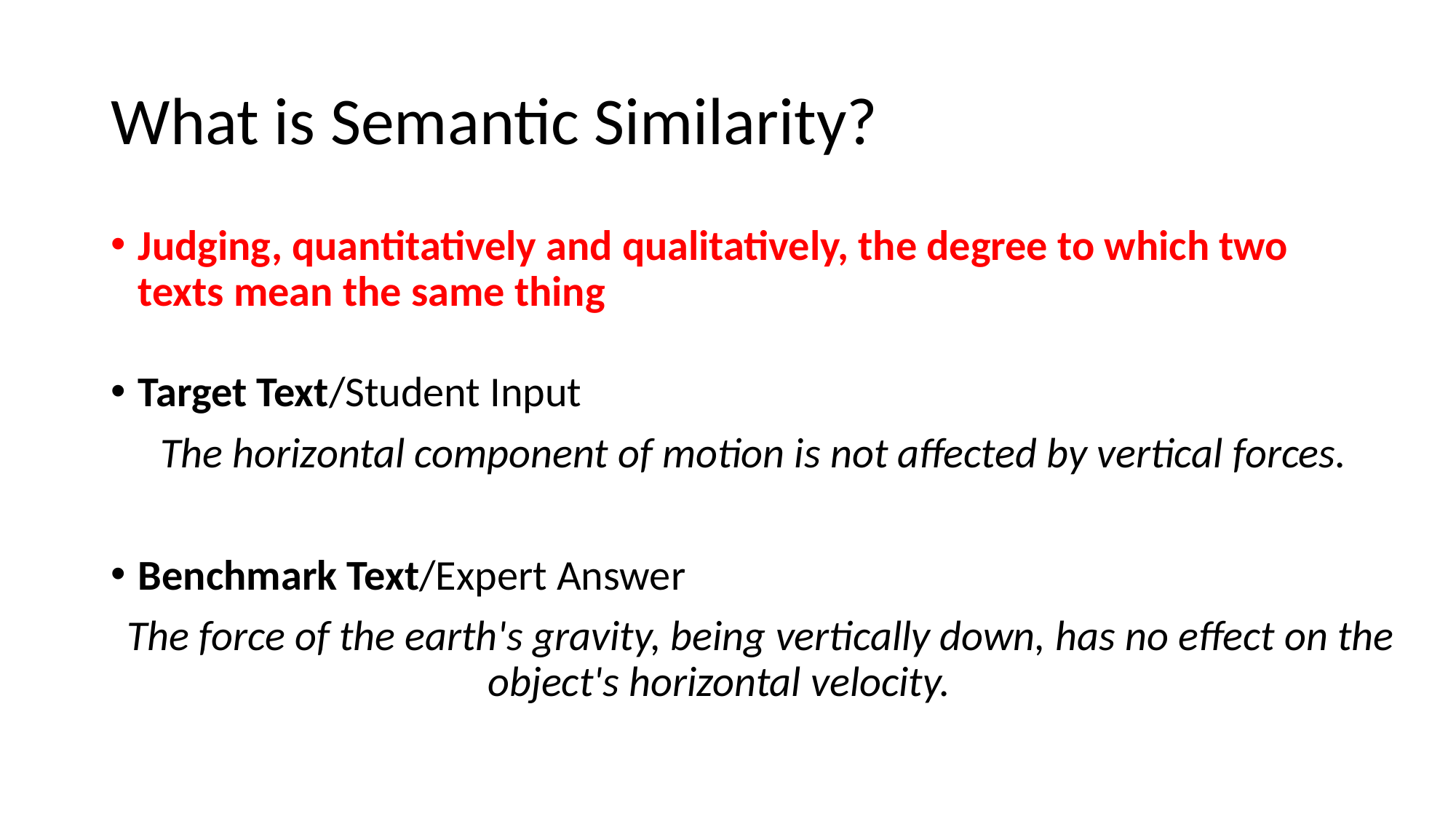

# What is Semantic Similarity?
Judging, quantitatively and qualitatively, the degree to which two texts mean the same thing
Target Text/Student Input
The horizontal component of motion is not affected by vertical forces.

Benchmark Text/Expert Answer
The force of the earth's gravity, being vertically down, has no effect on the object's horizontal velocity.